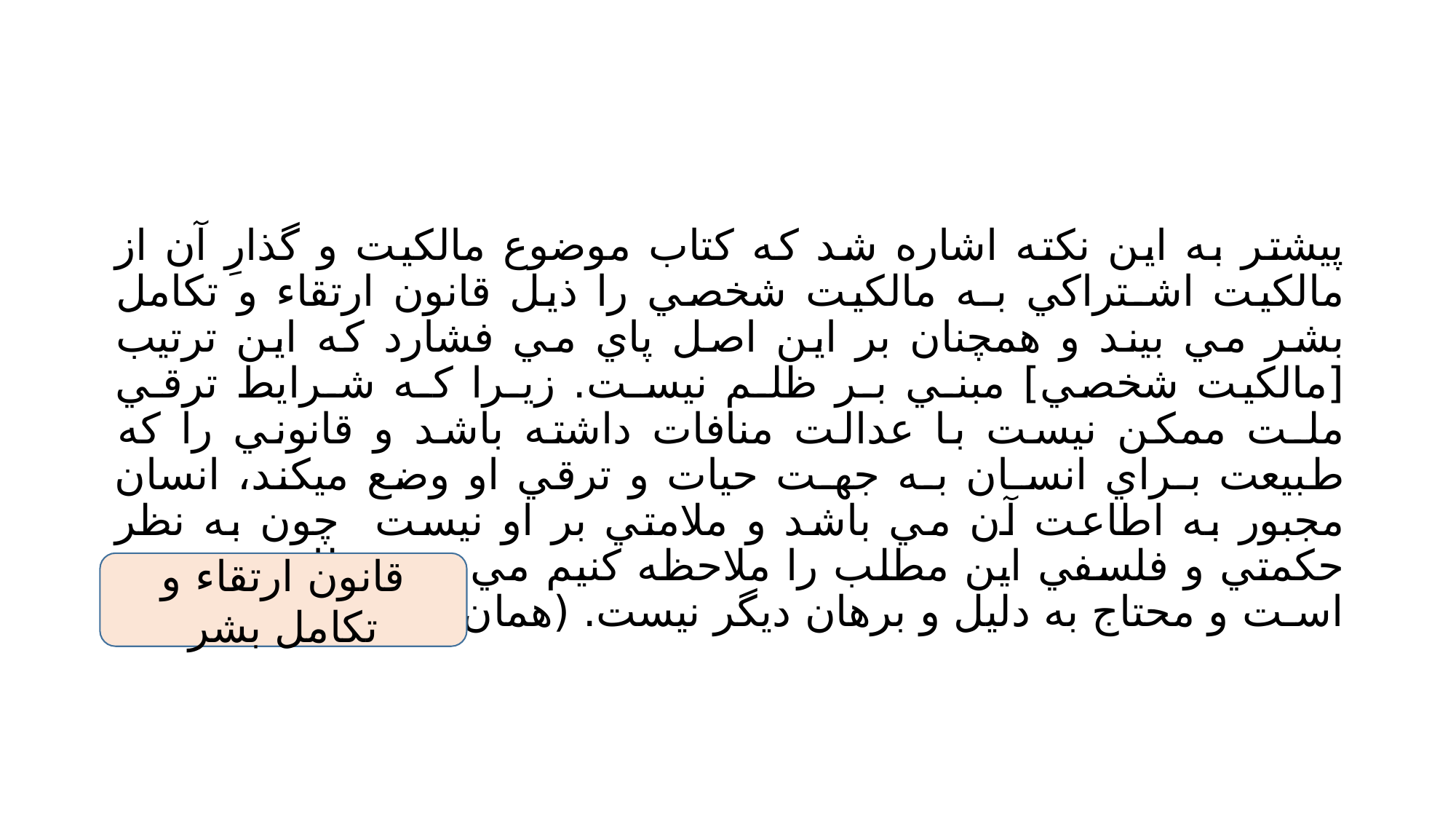

#
پيشتر به اين نكته اشاره شد كه كتاب موضوع مالكيت و گذارِ آن از مالكيت اشـتراكي بـه مالكيت شخصي را ذيل قانون ارتقاء و تكامل بشر مي بيند و همچنان بر اين اصل پاي مي فشارد كه اين ترتيب [مالكيت شخصي] مبنـي بـر ظلـم نيسـت. زيـرا كـه شـرايط ترقـي ملـت ممكن نيست با عدالت منافات داشته باشد و قانوني را كه طبيعت بـراي انسـان بـه جهـت حيات و ترقي او وضع ميكند، انسان مجبور به اطاعت آن مي باشد و ملامتي بر او نيست  چون به نظر حكمتي و فلسفي اين مطلب را ملاحظه كنيم مي بينيم ظاهر و بديهي اسـت و محتاج به دليل و برهان ديگر نيست. (همان: 190ـ191)
قانون ارتقاء و تكامل بشر